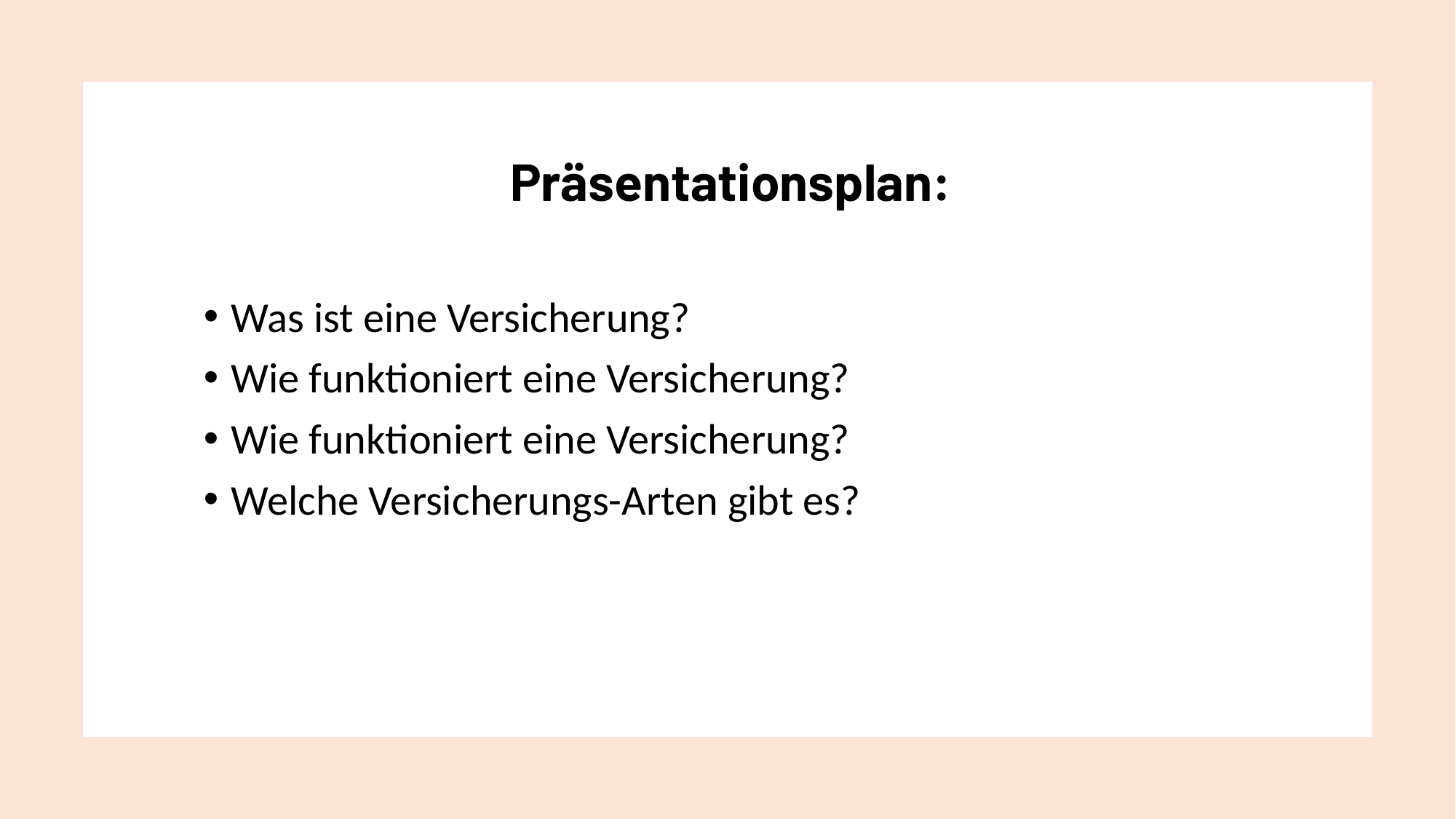

# Präsentationsplan:
Was ist eine Versicherung?
Wie funktioniert eine Versicherung?
Wie funktioniert eine Versicherung?
Welche Versicherungs-Arten gibt es?